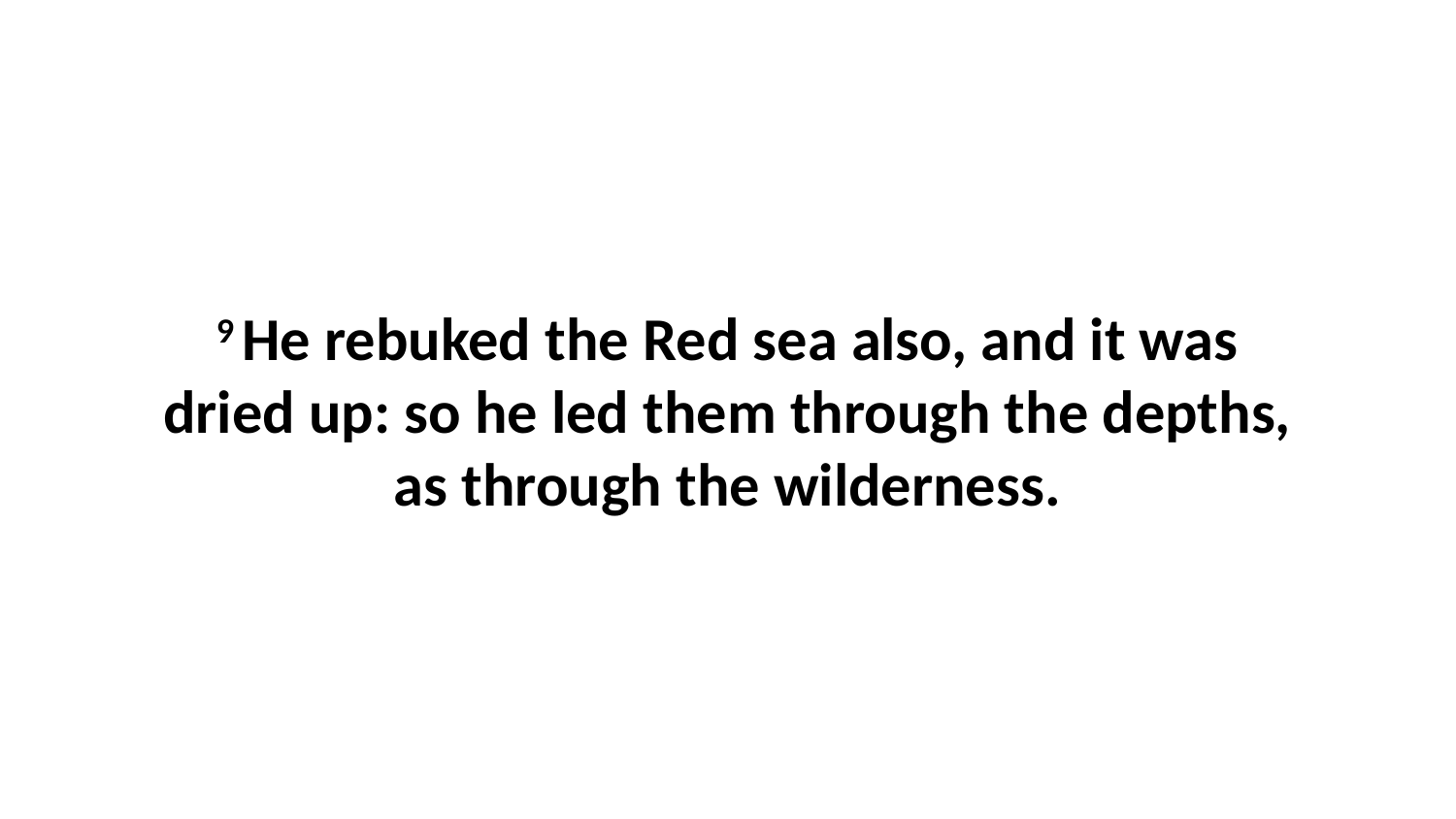

9 He rebuked the Red sea also, and it was dried up: so he led them through the depths, as through the wilderness.